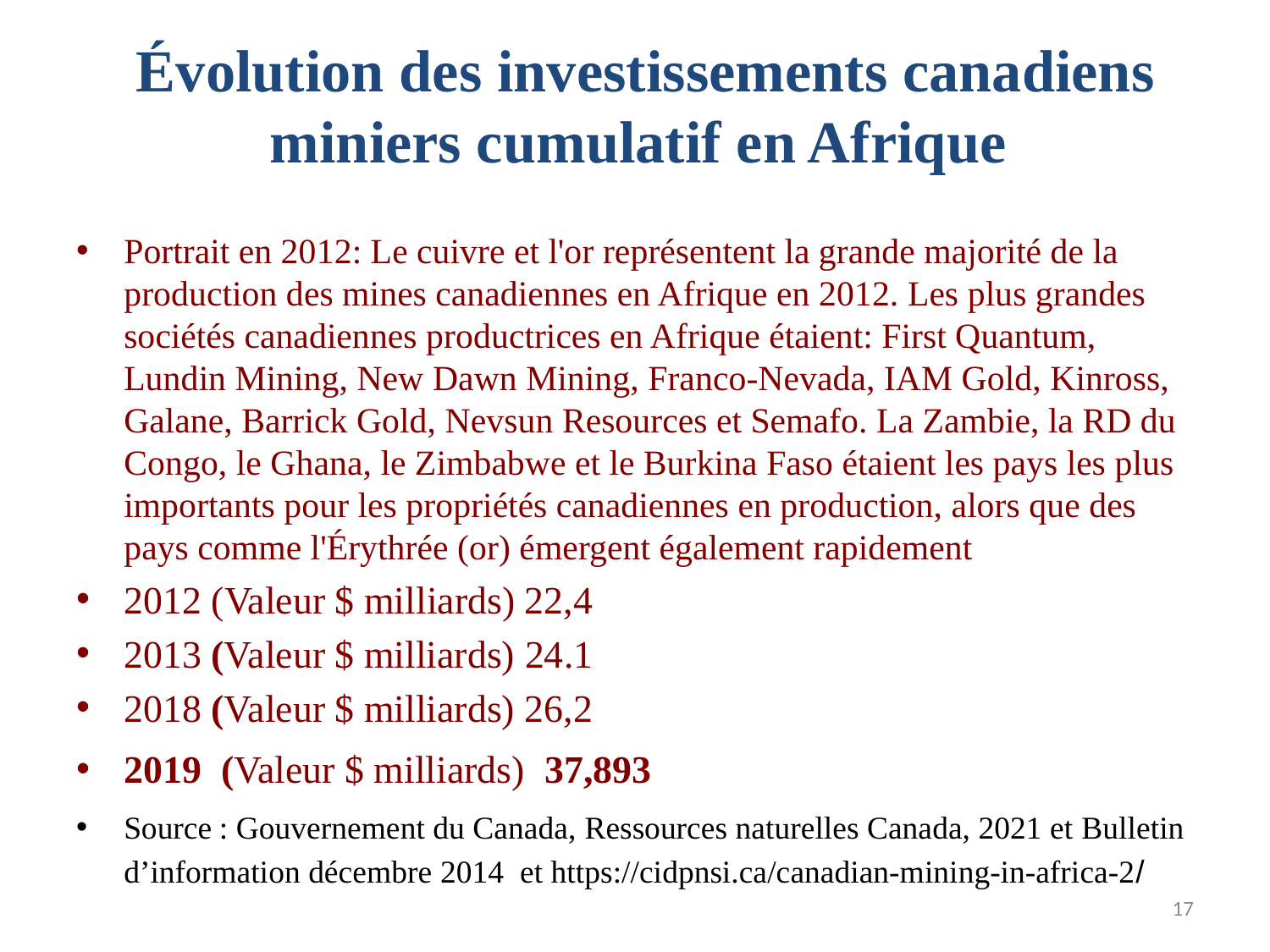

# Évolution des investissements canadiens miniers cumulatif en Afrique
Portrait en 2012: Le cuivre et l'or représentent la grande majorité de la production des mines canadiennes en Afrique en 2012. Les plus grandes sociétés canadiennes productrices en Afrique étaient: First Quantum, Lundin Mining, New Dawn Mining, Franco-Nevada, IAM Gold, Kinross, Galane, Barrick Gold, Nevsun Resources et Semafo. La Zambie, la RD du Congo, le Ghana, le Zimbabwe et le Burkina Faso étaient les pays les plus importants pour les propriétés canadiennes en production, alors que des pays comme l'Érythrée (or) émergent également rapidement
2012 (Valeur $ milliards) 22,4
2013 (Valeur $ milliards) 24.1
2018 (Valeur $ milliards) 26,2
2019  (Valeur $ milliards)  37,893
Source : Gouvernement du Canada, Ressources naturelles Canada, 2021 et Bulletin d’information décembre 2014  et https://cidpnsi.ca/canadian-mining-in-africa-2/

17